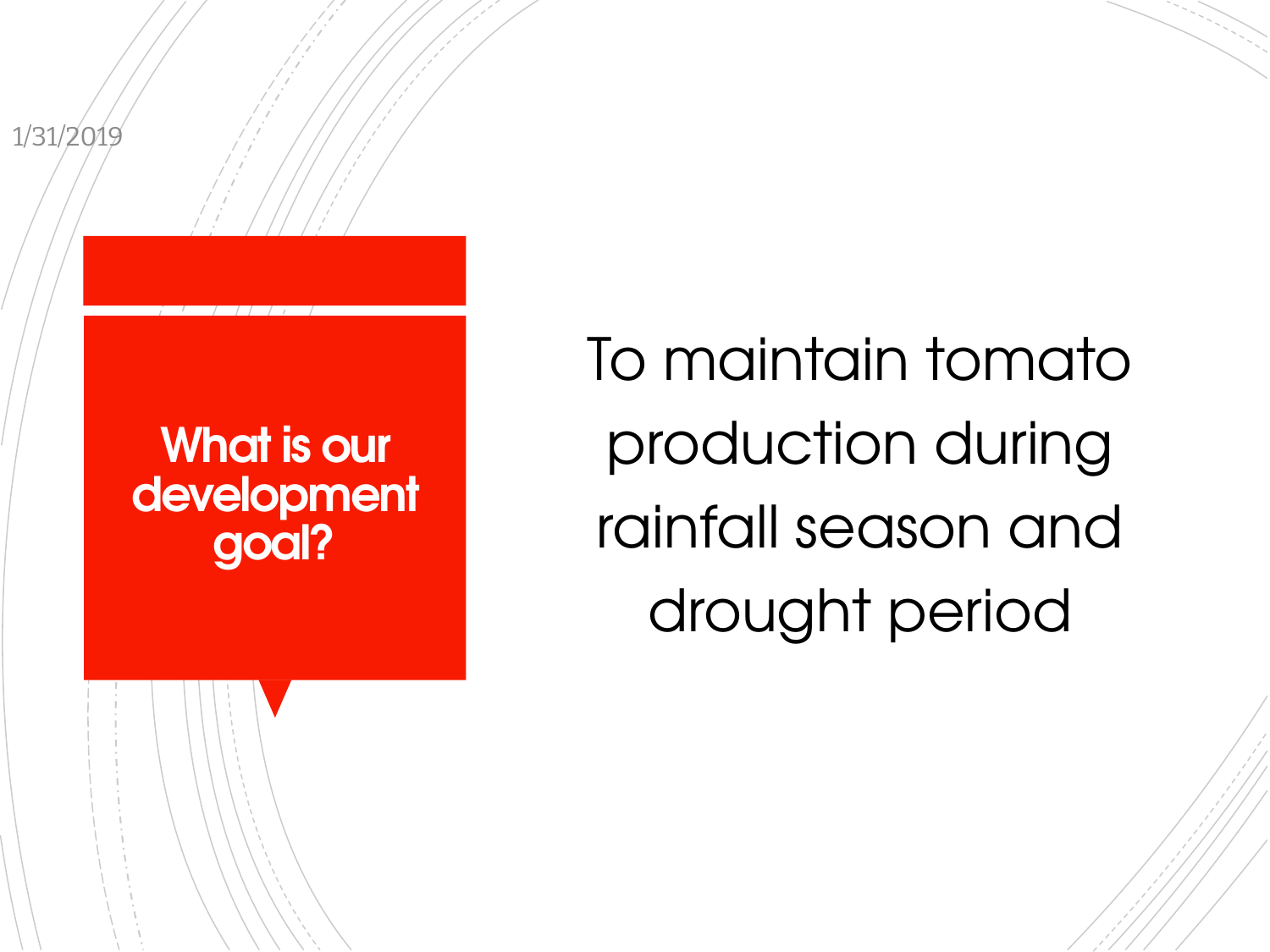

To maintain tomato production during rainfall season and drought period
1/31/2019
# What is our development goal?